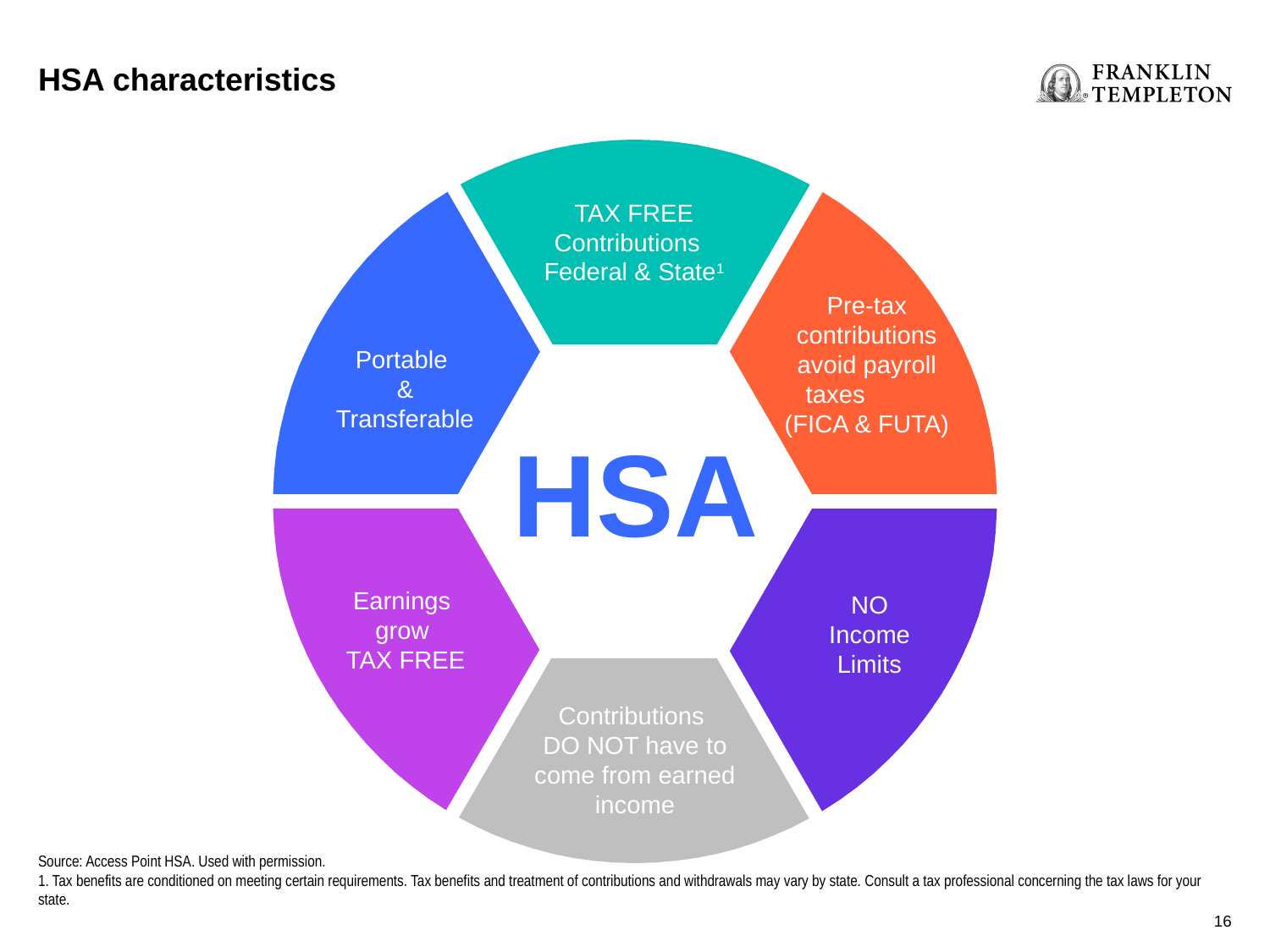

HSA characteristics

TAX FREE
Contributions
Federal & State1

Pre-tax contributions avoid payroll taxes
(FICA & FUTA)
Portable
& Transferable
HSA

Earnings
grow
TAX FREE
NO Income Limits

Contributions
DO NOT have to come from earned income
Source: Access Point HSA. Used with permission.
1. Tax benefits are conditioned on meeting certain requirements. Tax benefits and treatment of contributions and withdrawals may vary by state. Consult a tax professional concerning the tax laws for your state.
16